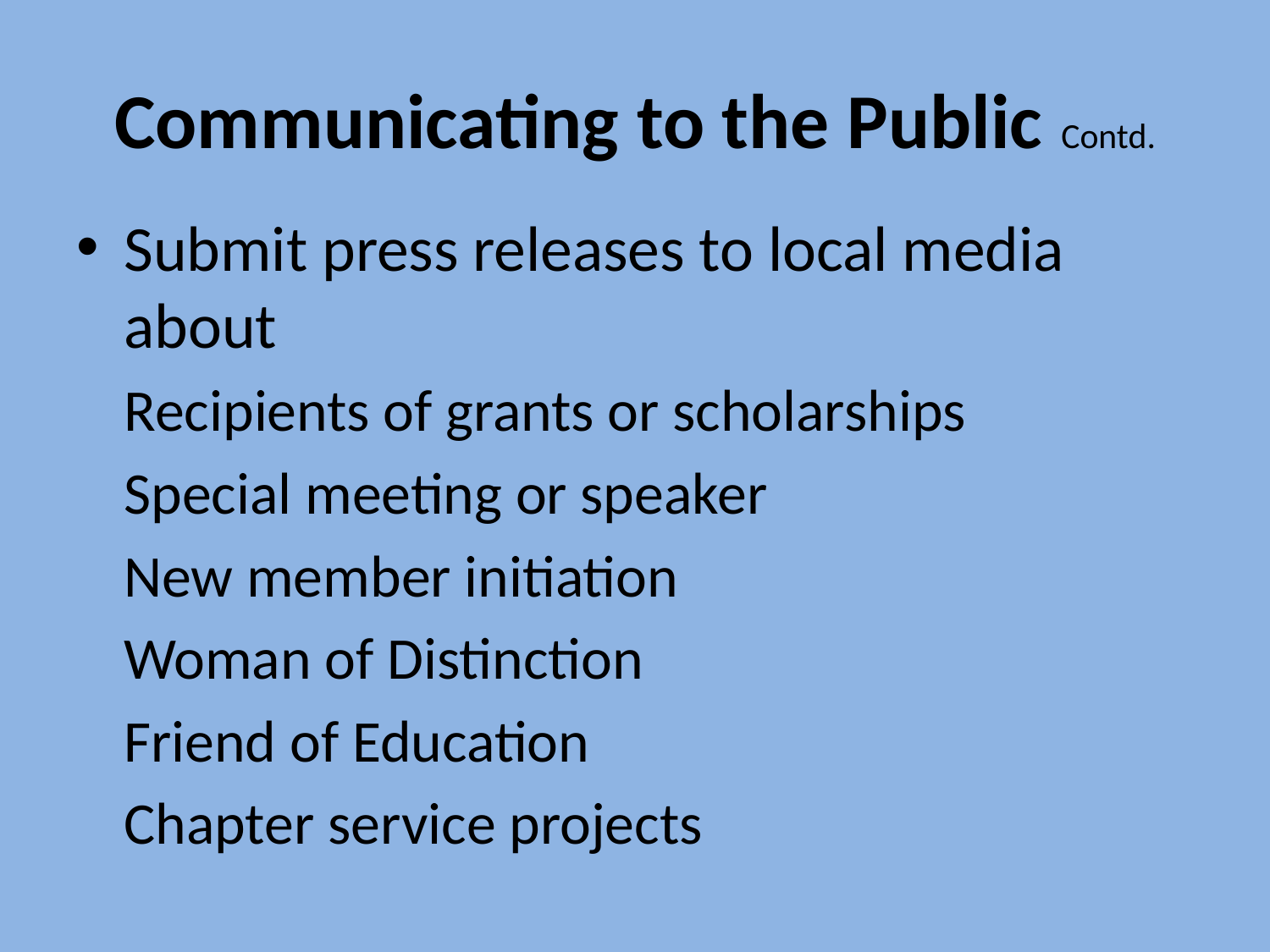

# Communicating to the Public Contd.
Submit press releases to local media about
		Recipients of grants or scholarships
		Special meeting or speaker
		New member initiation
		Woman of Distinction
		Friend of Education
		Chapter service projects